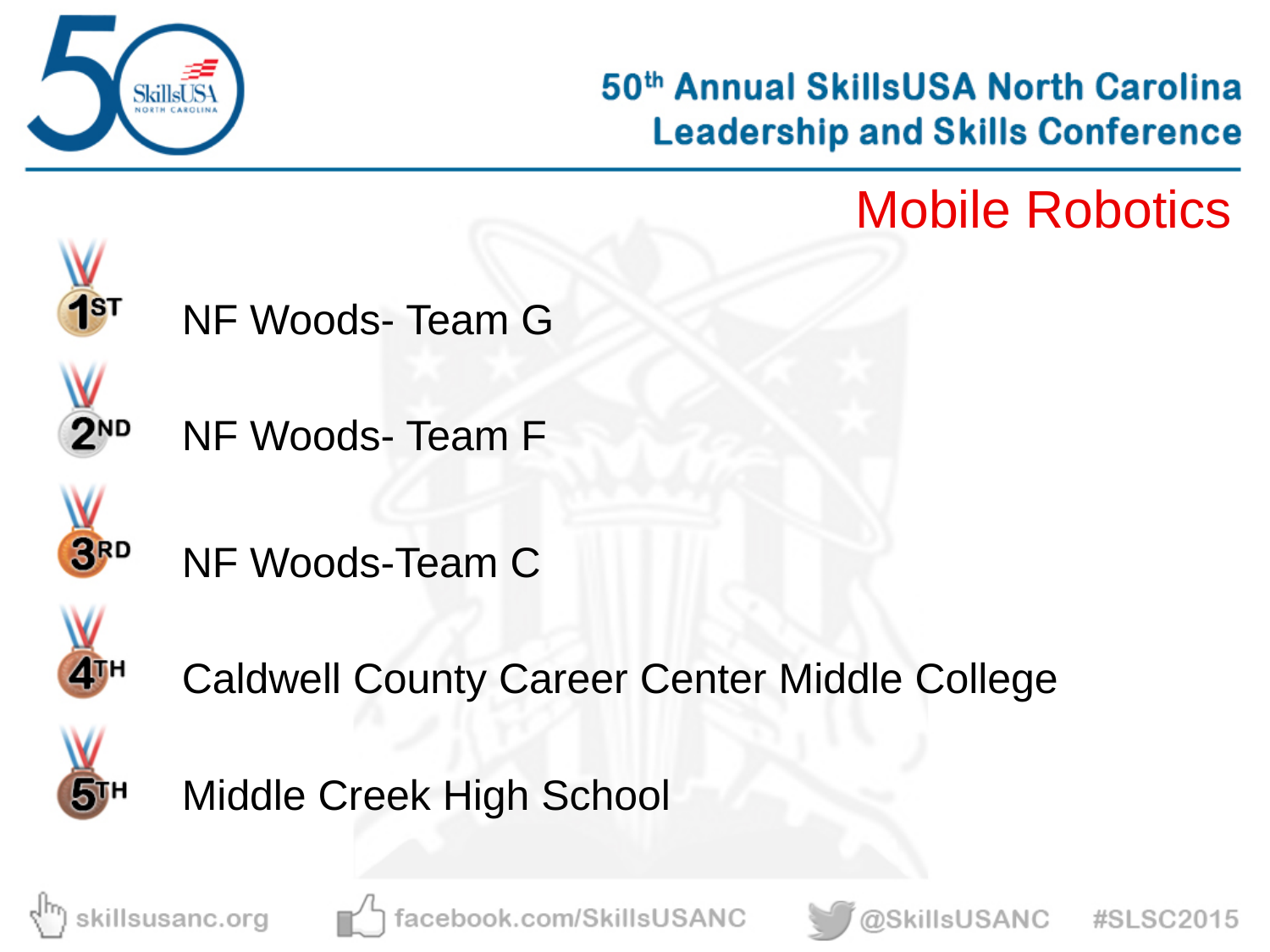

Mobile Robotics
NF Woods- Team G
NF Woods- Team F
NF Woods-Team C
Caldwell County Career Center Middle College
Middle Creek High School